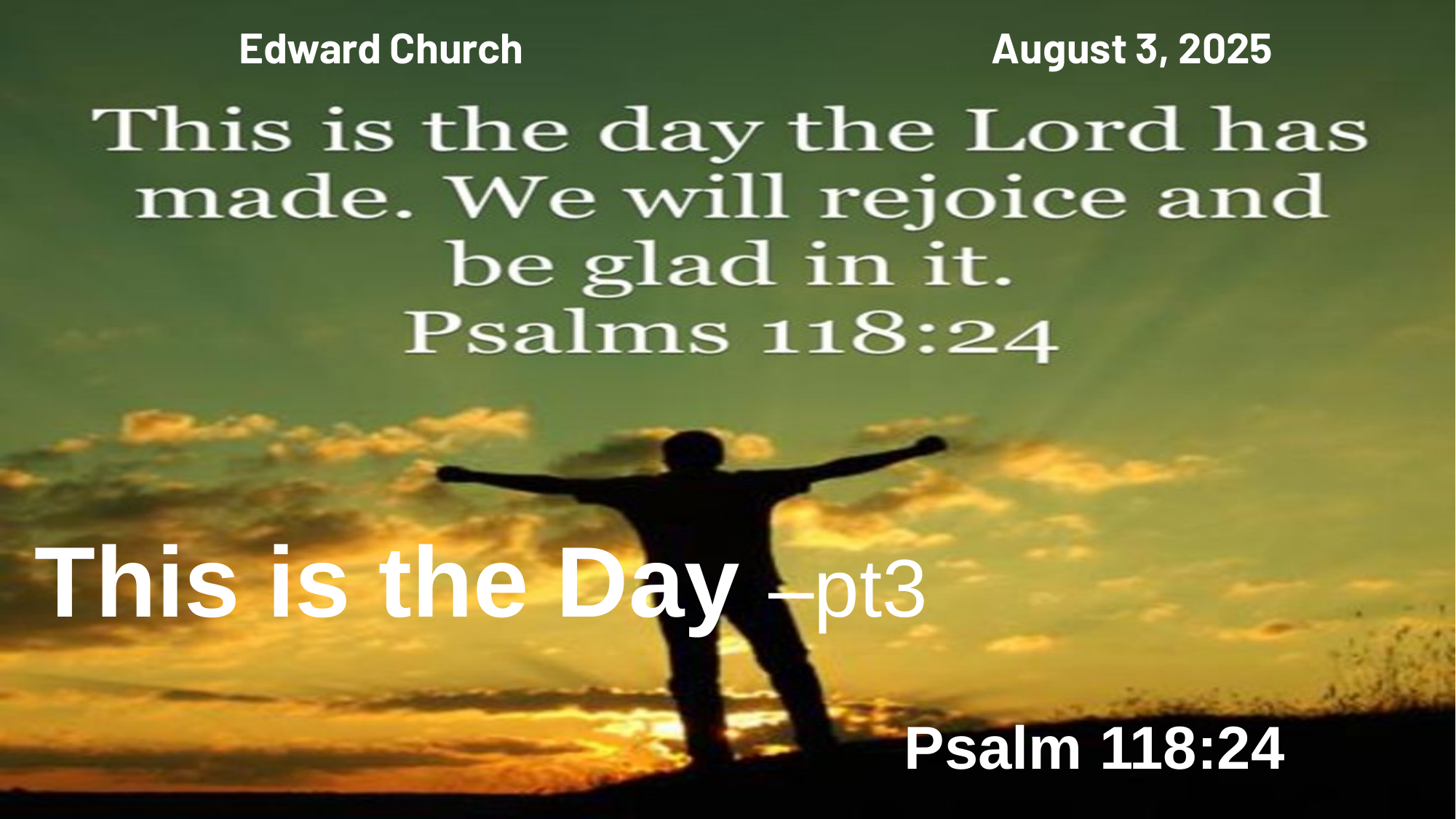

Edward Church
August 3, 2025
# This is the Day –pt3
Psalm 118:24